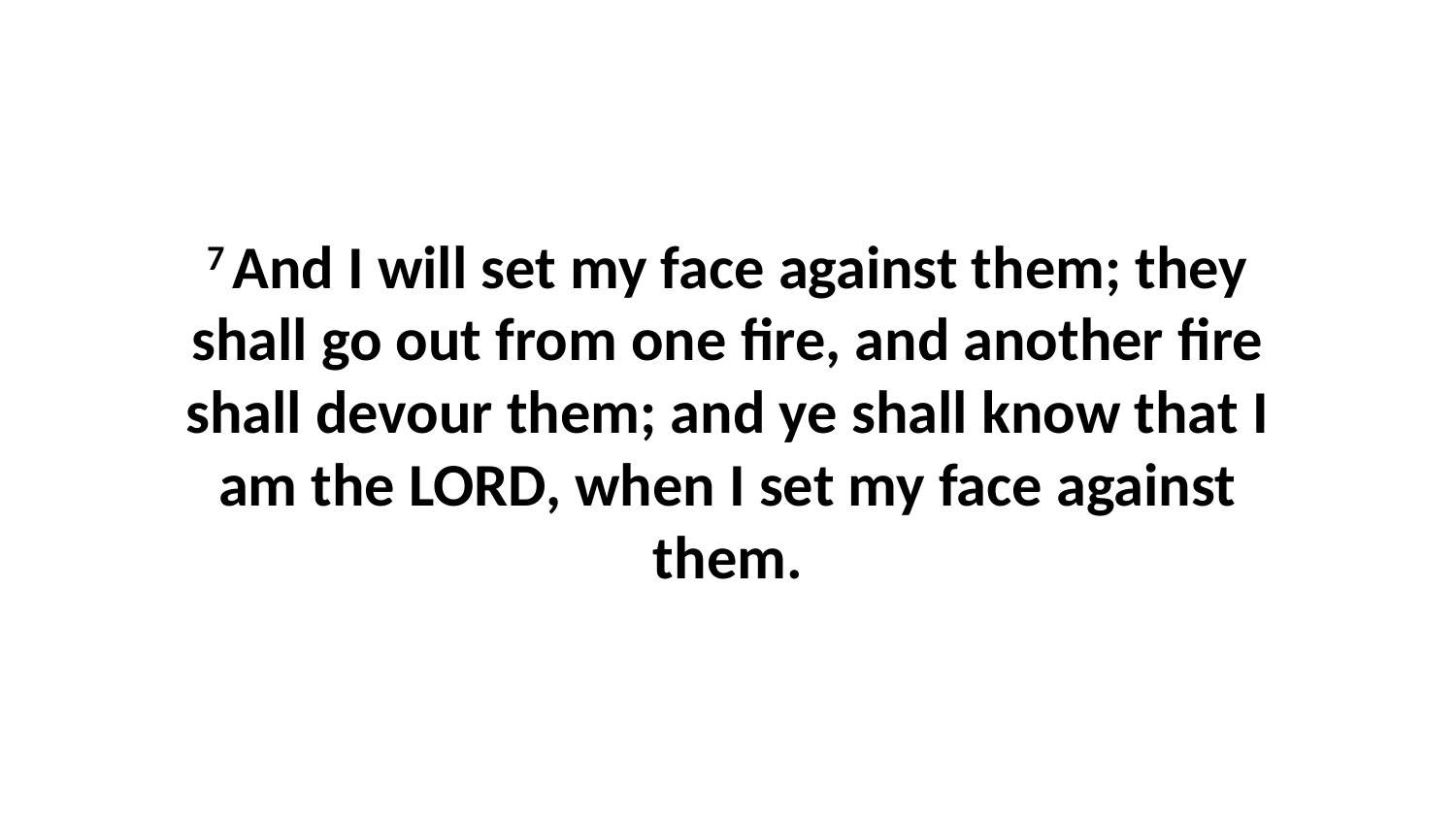

7 And I will set my face against them; they shall go out from one fire, and another fire shall devour them; and ye shall know that I am the LORD, when I set my face against them.